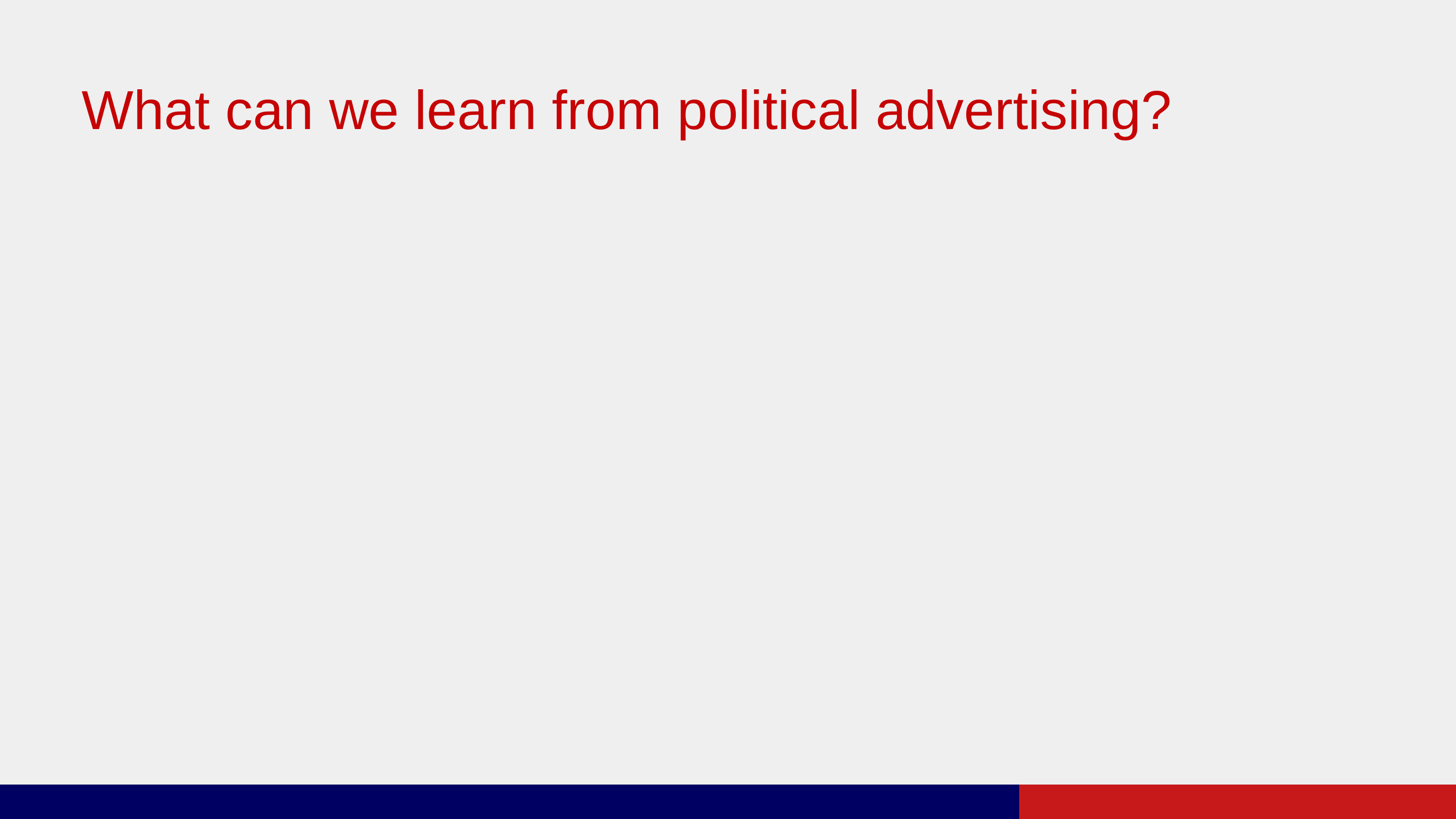

What can we learn from political advertising?